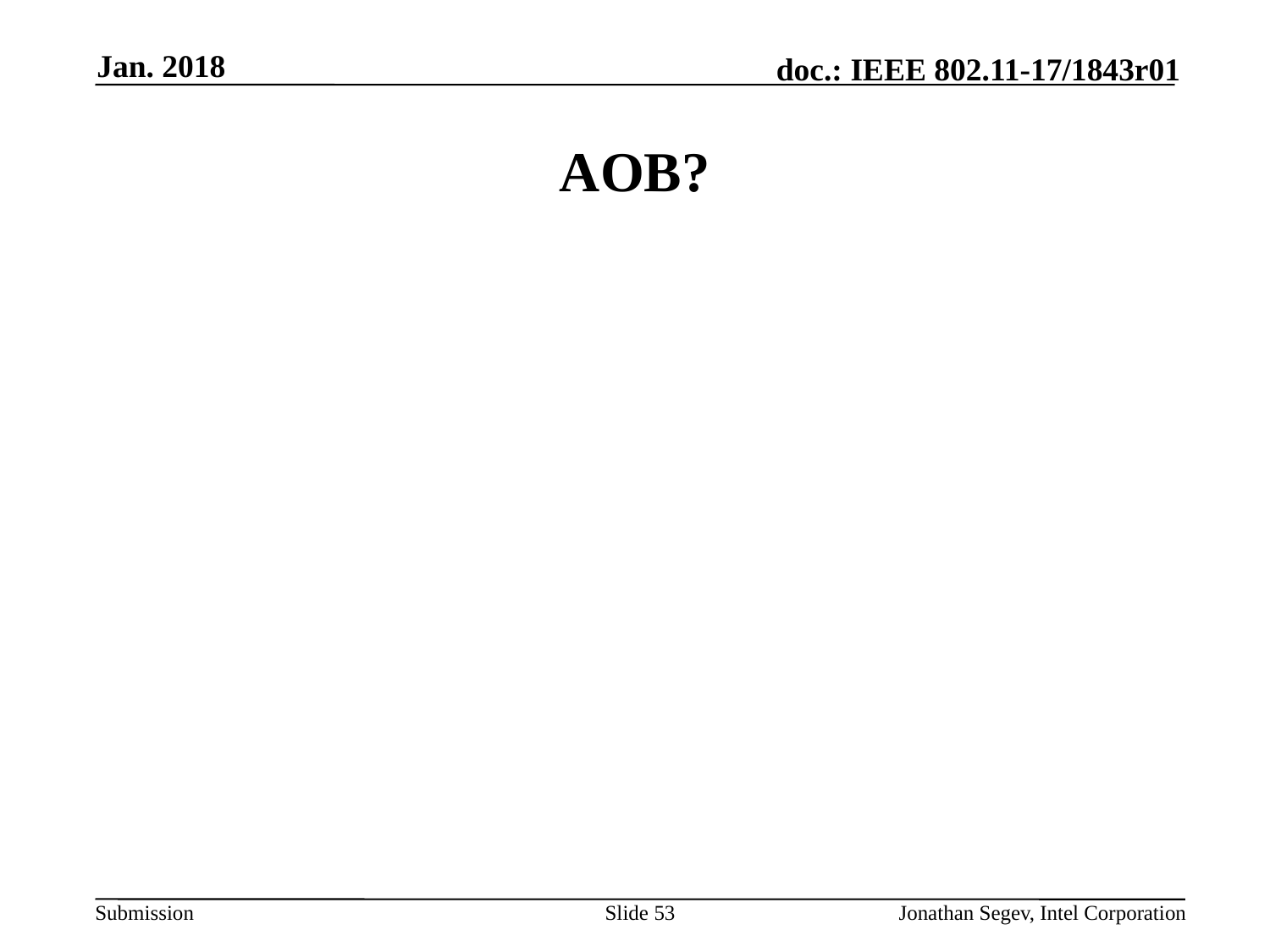

Jan. 2018
# AOB?

Slide 53
Jonathan Segev, Intel Corporation